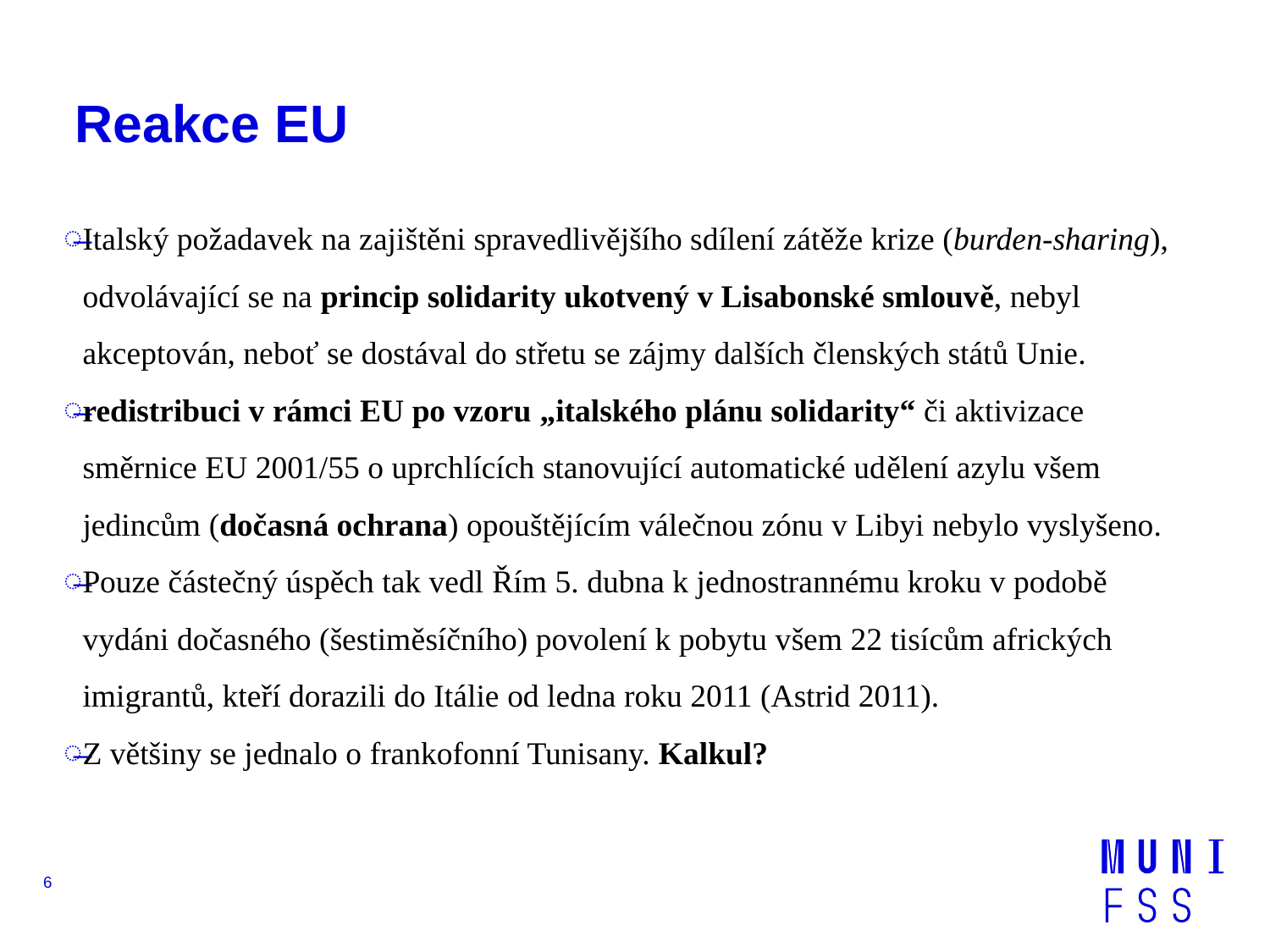

# Reakce EU
Italský požadavek na zajištěni spravedlivějšího sdílení zátěže krize (burden-sharing), odvolávající se na princip solidarity ukotvený v Lisabonské smlouvě, nebyl akceptován, neboť se dostával do střetu se zájmy dalších členských států Unie.
redistribuci v rámci EU po vzoru „italského plánu solidarity“ či aktivizace směrnice EU 2001/55 o uprchlících stanovující automatické udělení azylu všem jedincům (dočasná ochrana) opouštějícím válečnou zónu v Libyi nebylo vyslyšeno.
Pouze částečný úspěch tak vedl Řím 5. dubna k jednostrannému kroku v podobě vydáni dočasného (šestiměsíčního) povolení k pobytu všem 22 tisícům afrických imigrantů, kteří dorazili do Itálie od ledna roku 2011 (Astrid 2011).
Z většiny se jednalo o frankofonní Tunisany. Kalkul?

6